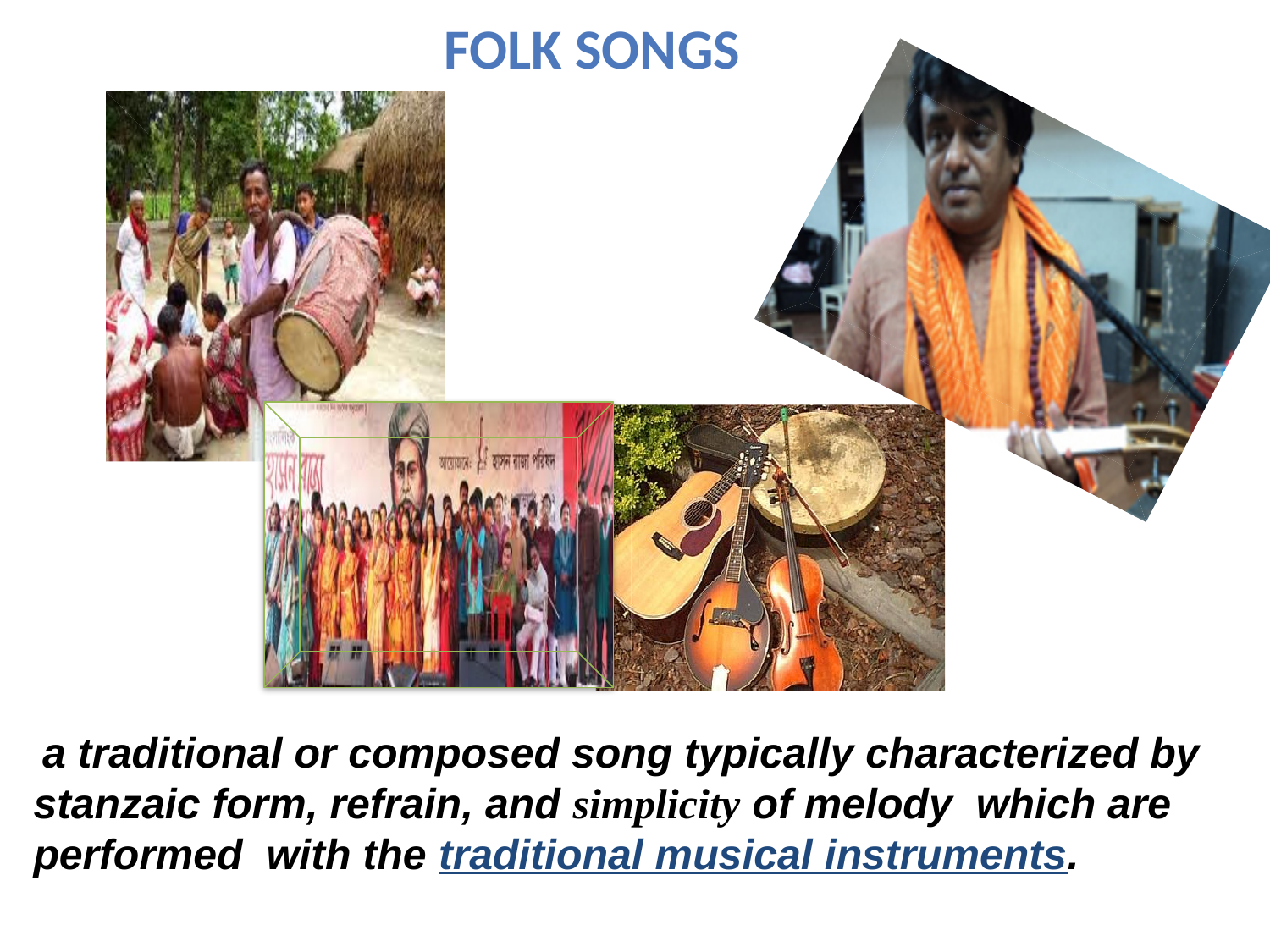

Folk songs

 a traditional or composed song typically characterized by stanzaic form, refrain, and simplicity of melody  which are performed  with the traditional musical instruments.